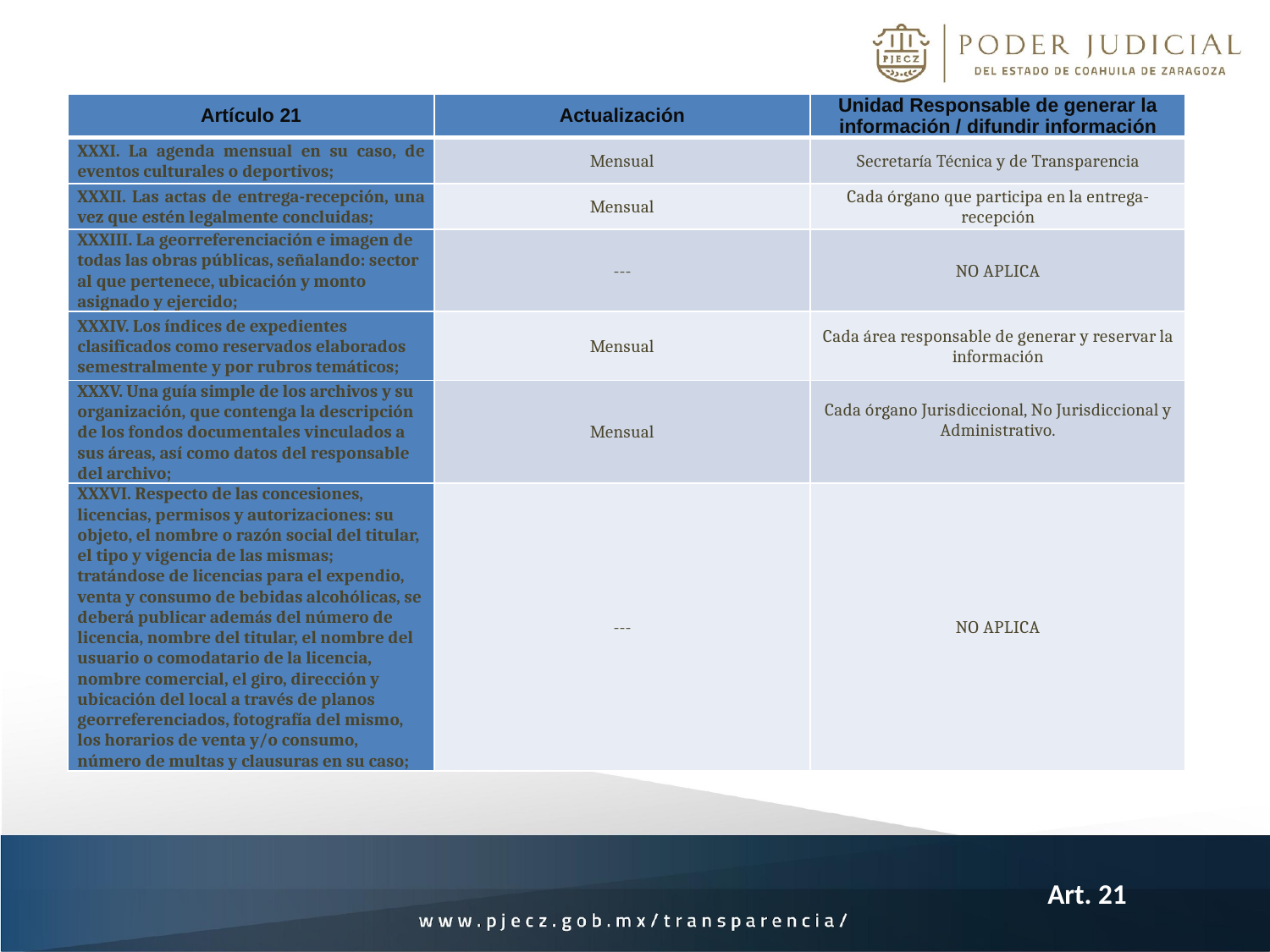

| Artículo 21 | Actualización | Unidad Responsable de generar la información / difundir información |
| --- | --- | --- |
| XXXI. La agenda mensual en su caso, de eventos culturales o deportivos; | Mensual | Secretaría Técnica y de Transparencia |
| XXXII. Las actas de entrega-recepción, una vez que estén legalmente concluidas; | Mensual | Cada órgano que participa en la entrega- recepción |
| XXXIII. La georreferenciación e imagen de todas las obras públicas, señalando: sector al que pertenece, ubicación y monto asignado y ejercido; | --- | NO APLICA |
| XXXIV. Los índices de expedientes clasificados como reservados elaborados semestralmente y por rubros temáticos; | Mensual | Cada área responsable de generar y reservar la información |
| XXXV. Una guía simple de los archivos y su organización, que contenga la descripción de los fondos documentales vinculados a sus áreas, así como datos del responsable del archivo; | Mensual | Cada órgano Jurisdiccional, No Jurisdiccional y Administrativo. |
| XXXVI. Respecto de las concesiones, licencias, permisos y autorizaciones: su objeto, el nombre o razón social del titular, el tipo y vigencia de las mismas; tratándose de licencias para el expendio, venta y consumo de bebidas alcohólicas, se deberá publicar además del número de licencia, nombre del titular, el nombre del usuario o comodatario de la licencia, nombre comercial, el giro, dirección y ubicación del local a través de planos georreferenciados, fotografía del mismo, los horarios de venta y/o consumo, número de multas y clausuras en su caso; | --- | NO APLICA |
Art. 21